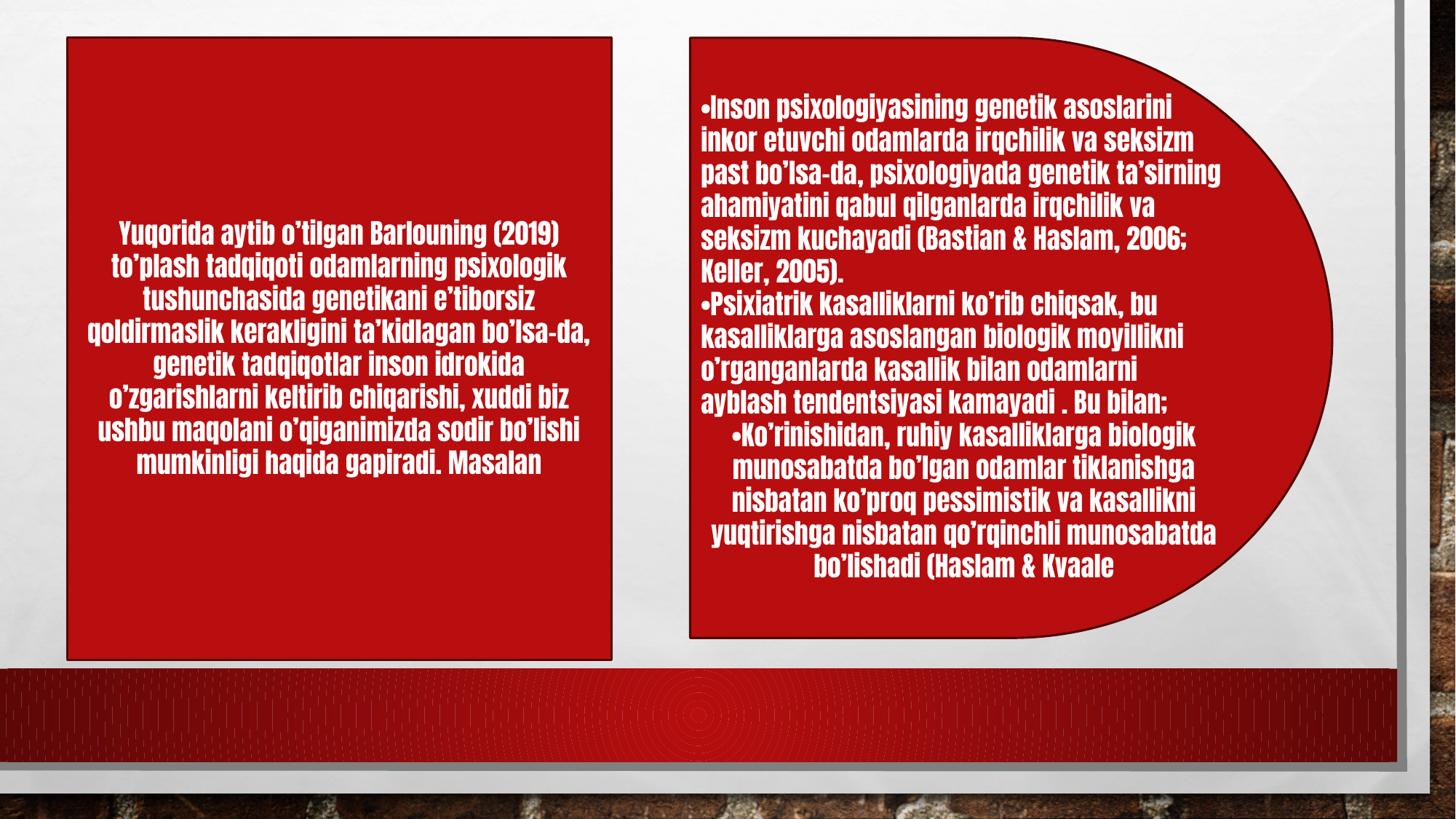

Yuqorida aytib o’tilgan Barlouning (2019) to’plash tadqiqoti odamlarning psixologik tushunchasida genetikani e’tiborsiz qoldirmaslik kerakligini ta’kidlagan bo’lsa-da, genetik tadqiqotlar inson idrokida o’zgarishlarni keltirib chiqarishi, xuddi biz ushbu maqolani o’qiganimizda sodir bo’lishi mumkinligi haqida gapiradi. Masalan
•Inson psixologiyasining genetik asoslarini inkor etuvchi odamlarda irqchilik va seksizm past bo’lsa-da, psixologiyada genetik ta’sirning ahamiyatini qabul qilganlarda irqchilik va seksizm kuchayadi (Bastian & Haslam, 2006; Keller, 2005).
•Psixiatrik kasalliklarni ko’rib chiqsak, bu kasalliklarga asoslangan biologik moyillikni o’rganganlarda kasallik bilan odamlarni ayblash tendentsiyasi kamayadi . Bu bilan;
•Ko’rinishidan, ruhiy kasalliklarga biologik munosabatda bo’lgan odamlar tiklanishga nisbatan ko’proq pessimistik va kasallikni yuqtirishga nisbatan qo’rqinchli munosabatda bo’lishadi (Haslam & Kvaale